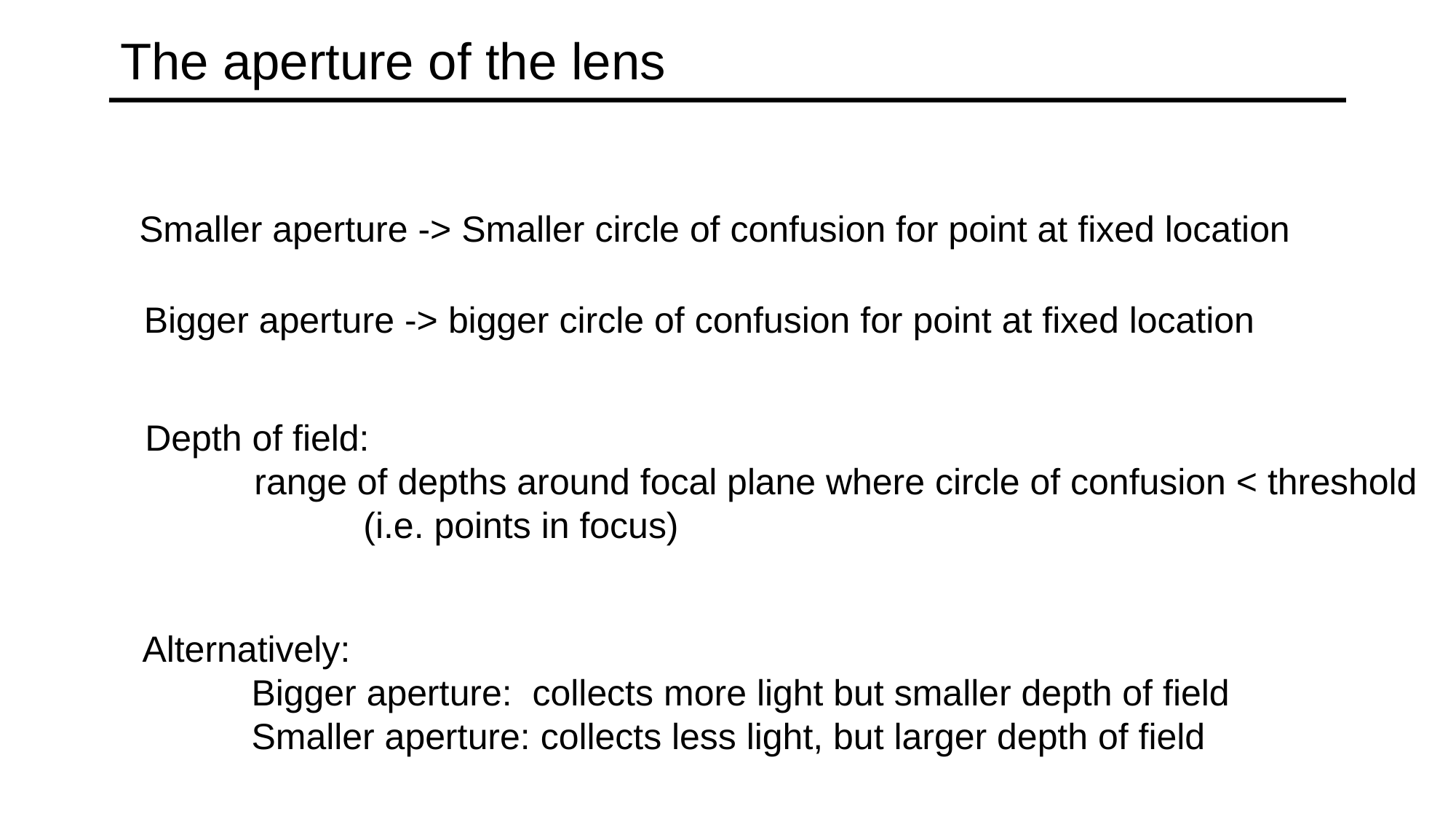

# The aperture of the lens
Smaller aperture -> Smaller circle of confusion for point at fixed location

Bigger aperture -> bigger circle of confusion for point at fixed location

Depth of field:
	range of depths around focal plane where circle of confusion < threshold
		(i.e. points in focus)
Alternatively:
	Bigger aperture:  collects more light but smaller depth of field
	Smaller aperture: collects less light, but larger depth of field